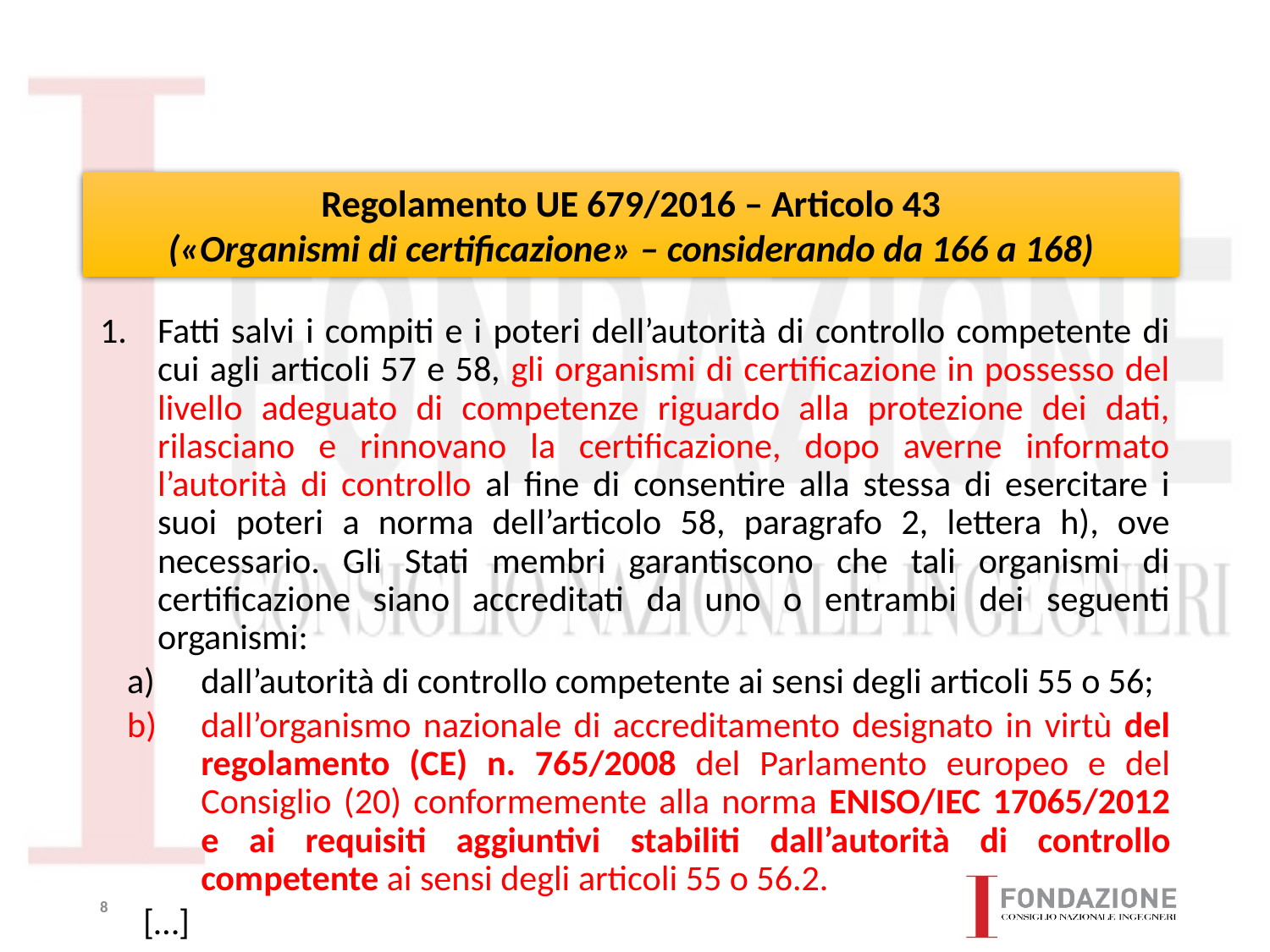

# Regolamento UE 679/2016 – Articolo 43 («Organismi di certificazione» – considerando da 166 a 168)
Fatti salvi i compiti e i poteri dell’autorità di controllo competente di cui agli articoli 57 e 58, gli organismi di certificazione in possesso del livello adeguato di competenze riguardo alla protezione dei dati, rilasciano e rinnovano la certificazione, dopo averne informato l’autorità di controllo al fine di consentire alla stessa di esercitare i suoi poteri a norma dell’articolo 58, paragrafo 2, lettera h), ove necessario. Gli Stati membri garantiscono che tali organismi di certificazione siano accreditati da uno o entrambi dei seguenti organismi:
dall’autorità di controllo competente ai sensi degli articoli 55 o 56;
dall’organismo nazionale di accreditamento designato in virtù del regolamento (CE) n. 765/2008 del Parlamento europeo e del Consiglio (20) conformemente alla norma ENISO/IEC 17065/2012 e ai requisiti aggiuntivi stabiliti dall’autorità di controllo competente ai sensi degli articoli 55 o 56.2.
[…]